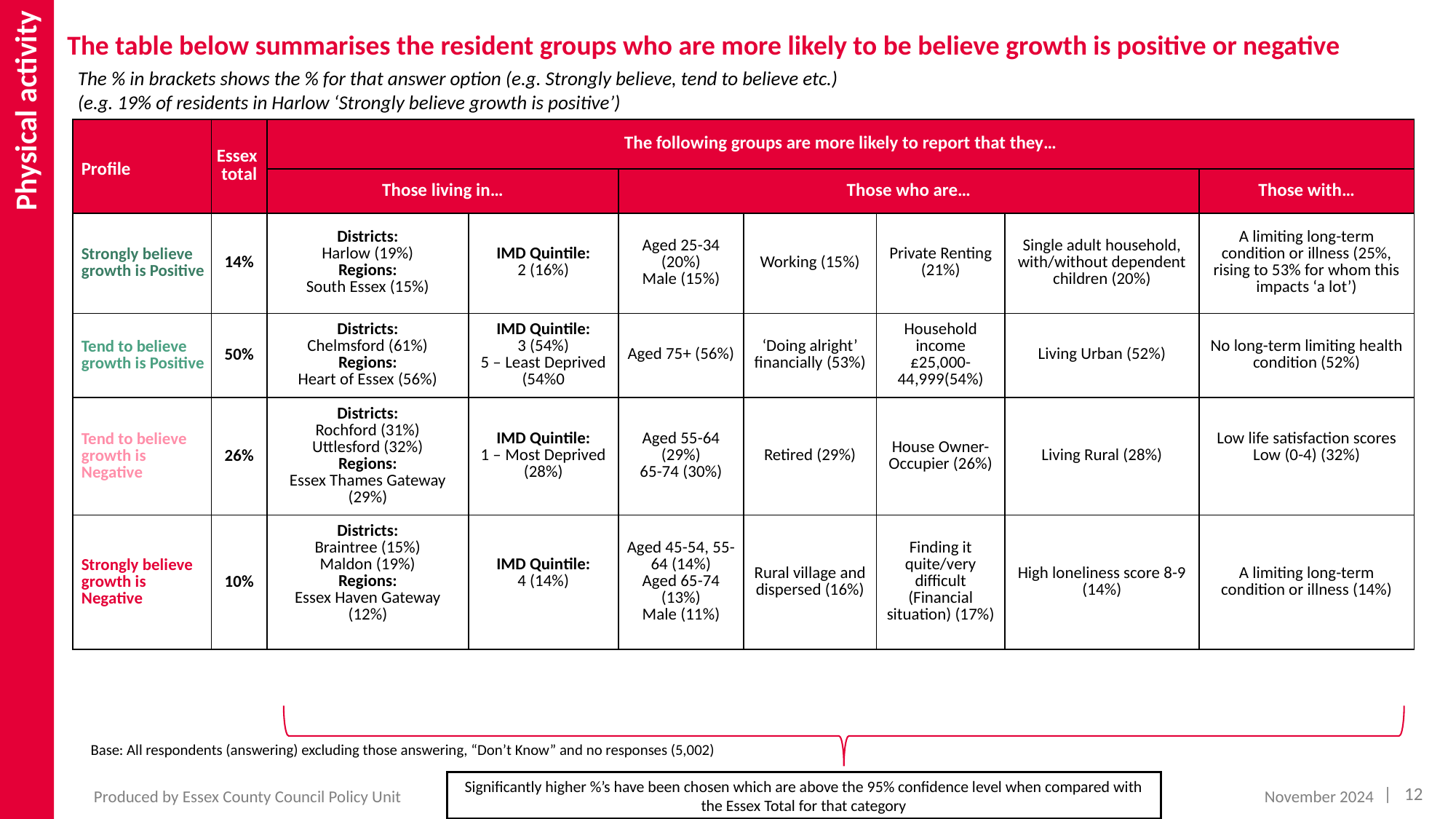

Physical activity
# The table below summarises the resident groups who are more likely to be believe growth is positive or negative
The % in brackets shows the % for that answer option (e.g. Strongly believe, tend to believe etc.)
(e.g. 19% of residents in Harlow ‘Strongly believe growth is positive’)
| Profile | Essex total | The following groups are more likely to report that they… |  |  |  |  |  |  |
| --- | --- | --- | --- | --- | --- | --- | --- | --- |
| Profile | Essex total | Those living in… | Braintree | Those who are… |  | Castle Point |  | Those with… |
| Strongly believe growth is Positive | 14% | Districts: Harlow (19%) Regions: South Essex (15%) | IMD Quintile: 2 (16%) | Aged 25-34 (20%) Male (15%) | Working (15%) | Private Renting (21%) | Single adult household, with/without dependent children (20%) | A limiting long-term condition or illness (25%, rising to 53% for whom this impacts ‘a lot’) |
| Tend to believe growth is Positive | 50% | Districts: Chelmsford (61%) Regions: Heart of Essex (56%) | IMD Quintile: 3 (54%) 5 – Least Deprived (54%0 | Aged 75+ (56%) | ‘Doing alright’ financially (53%) | Household income £25,000-44,999(54%) | Living Urban (52%) | No long-term limiting health condition (52%) |
| Tend to believe growth is Negative | 26% | Districts: Rochford (31%) Uttlesford (32%) Regions: Essex Thames Gateway (29%) | IMD Quintile: 1 – Most Deprived (28%) | Aged 55-64 (29%) 65-74 (30%) | Retired (29%) | House Owner-Occupier (26%) | Living Rural (28%) | Low life satisfaction scores Low (0-4) (32%) |
| Strongly believe growth is Negative | 10% | Districts: Braintree (15%) Maldon (19%) Regions: Essex Haven Gateway (12%) | IMD Quintile: 4 (14%) | Aged 45-54, 55-64 (14%) Aged 65-74 (13%) Male (11%) | Rural village and dispersed (16%) | Finding it quite/very difficult (Financial situation) (17%) | High loneliness score 8-9 (14%) | A limiting long-term condition or illness (14%) |

Base: All respondents (answering) excluding those answering, “Don’t Know” and no responses (5,002)
Significantly higher %’s have been chosen which are above the 95% confidence level when compared with the Essex Total for that category
|   12
November 2024
Produced by Essex County Council Policy Unit